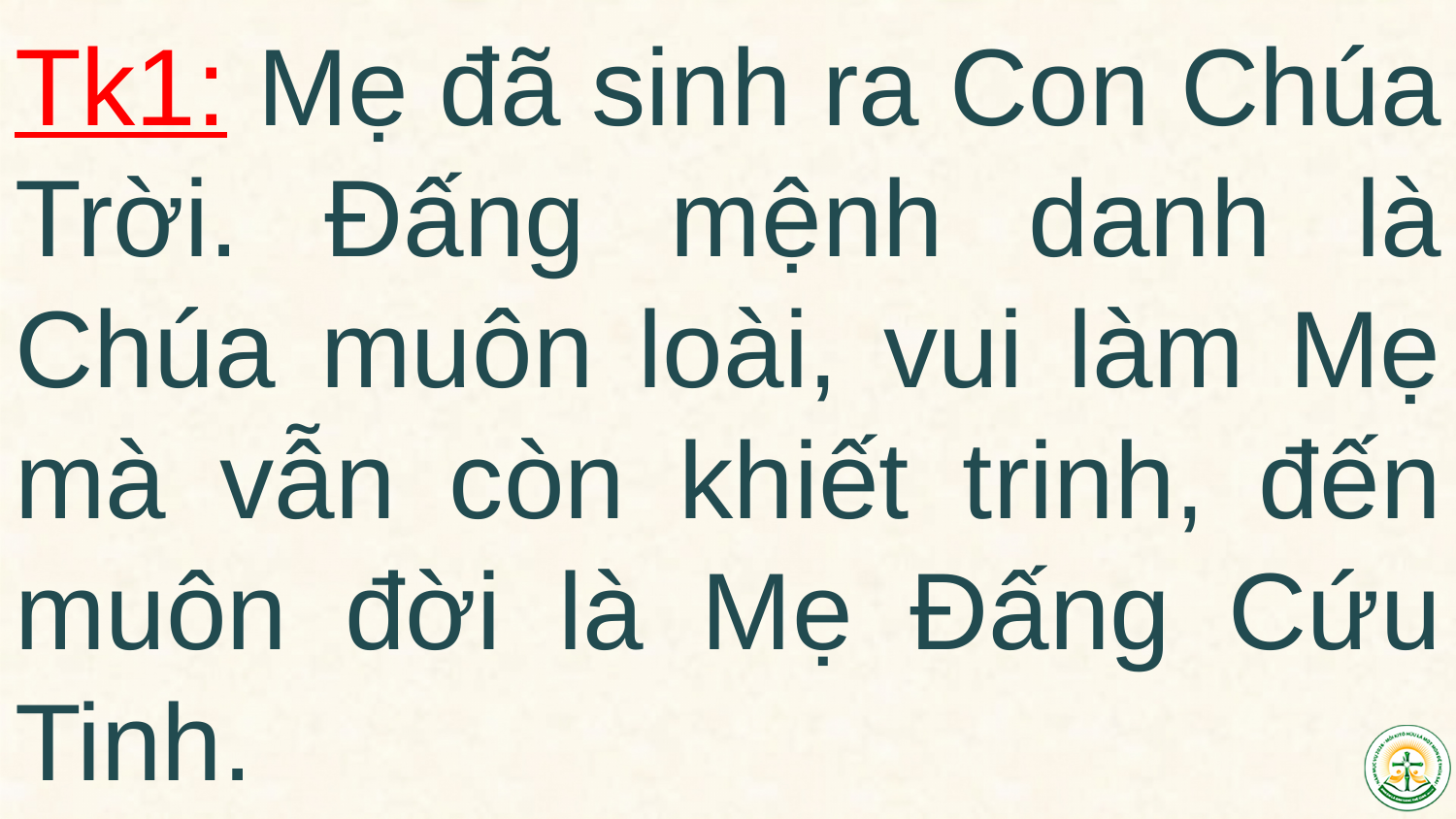

# Tk1: Mẹ đã sinh ra Con Chúa Trời. Đấng mệnh danh là Chúa muôn loài, vui làm Mẹ mà vẫn còn khiết trinh, đến muôn đời là Mẹ Đấng Cứu Tinh.